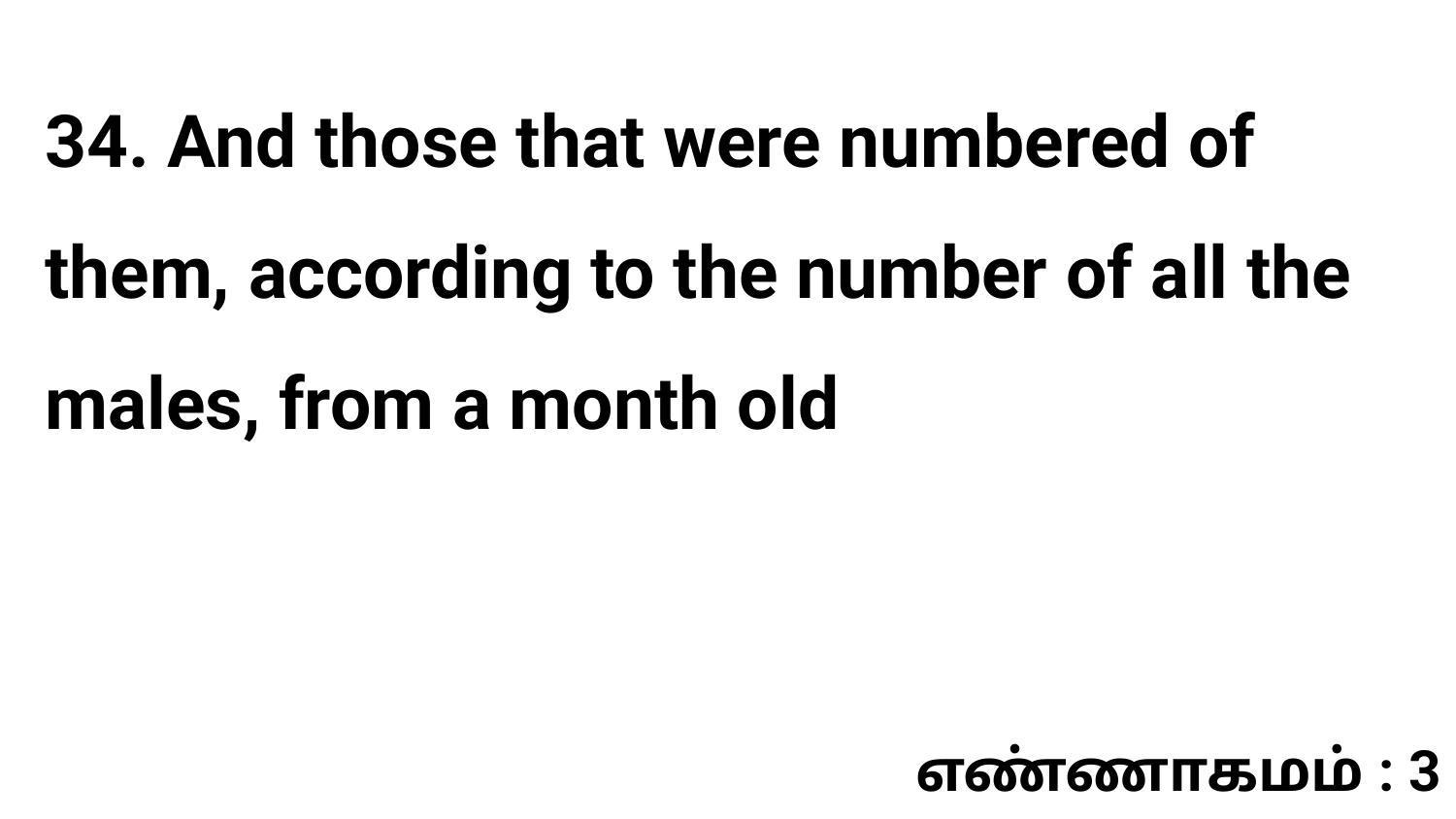

34. And those that were numbered of them, according to the number of all the males, from a month old
எண்ணாகமம் : 3